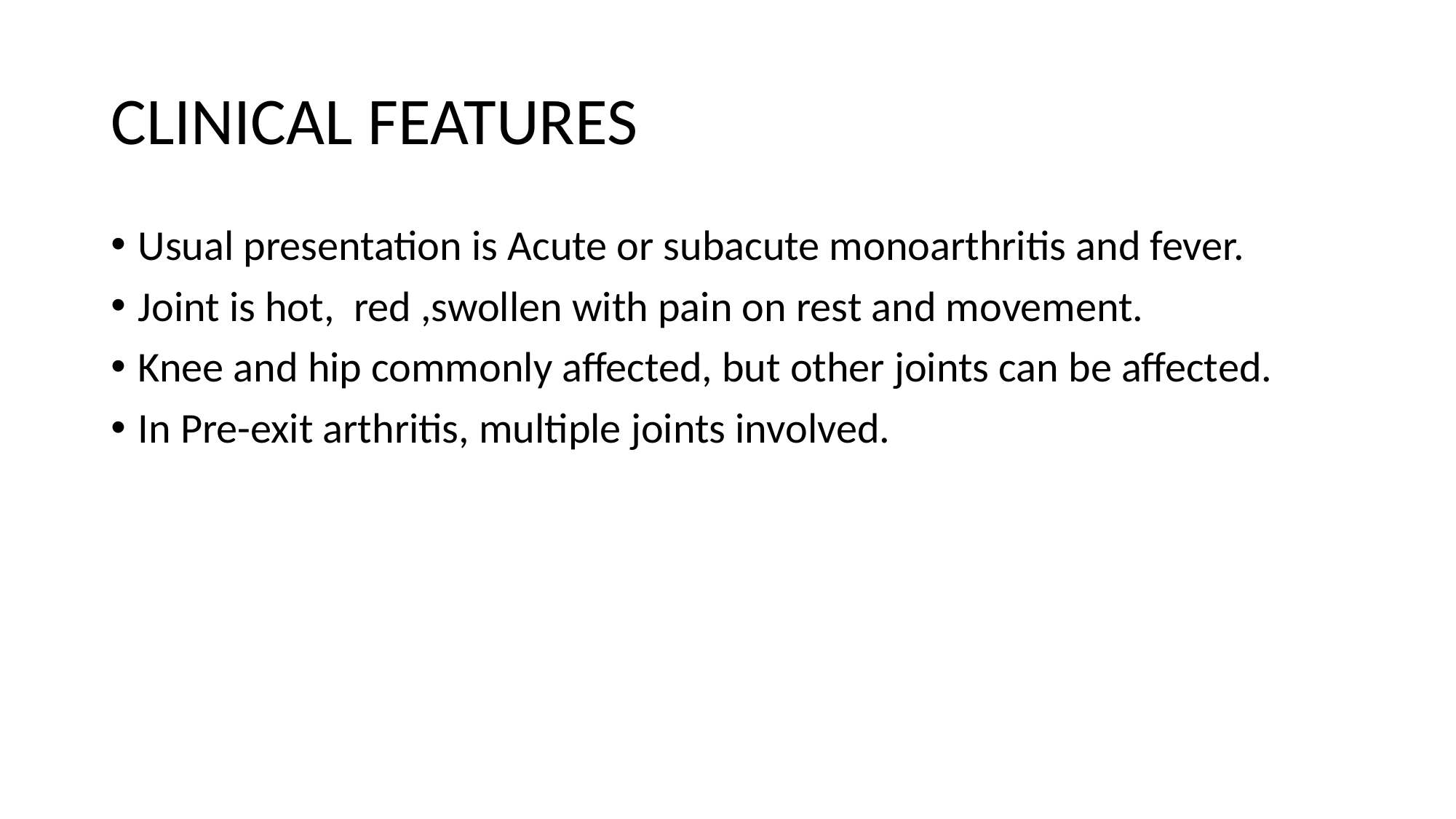

# CLINICAL FEATURES
Usual presentation is Acute or subacute monoarthritis and fever.
Joint is hot,  red ,swollen with pain on rest and movement.
Knee and hip commonly affected, but other joints can be affected.
In Pre-exit arthritis, multiple joints involved.